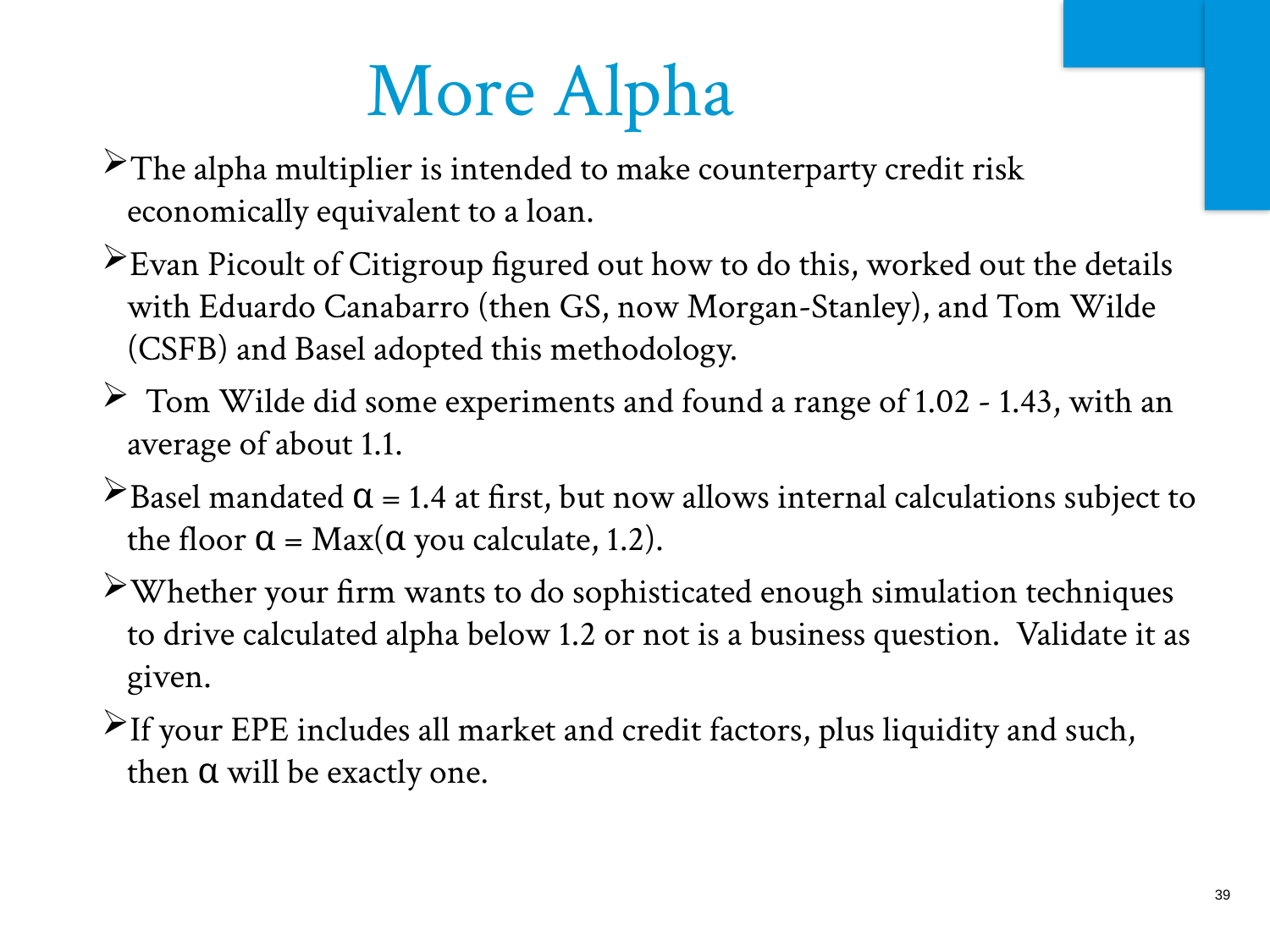

# More Alpha
The alpha multiplier is intended to make counterparty credit risk economically equivalent to a loan.
Evan Picoult of Citigroup figured out how to do this, worked out the details with Eduardo Canabarro (then GS, now Morgan-Stanley), and Tom Wilde (CSFB) and Basel adopted this methodology.
  Tom Wilde did some experiments and found a range of 1.02 - 1.43, with an average of about 1.1.
Basel mandated α = 1.4 at first, but now allows internal calculations subject to the floor α = Max(α you calculate, 1.2).
Whether your firm wants to do sophisticated enough simulation techniques to drive calculated alpha below 1.2 or not is a business question.  Validate it as given.
If your EPE includes all market and credit factors, plus liquidity and such, then α will be exactly one.